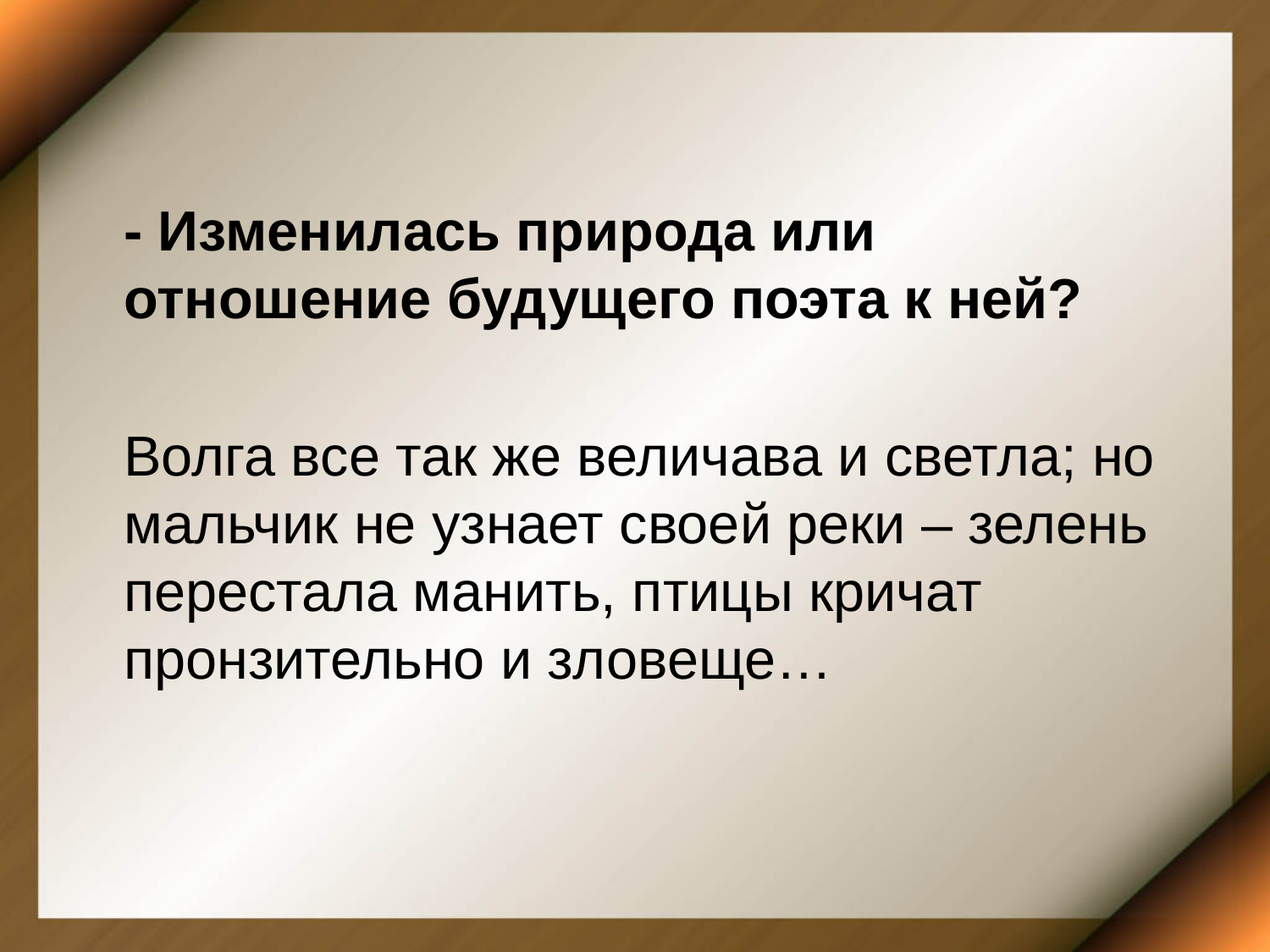

- Изменилась природа или отношение будущего поэта к ней?

	Волга все так же величава и светла; но мальчик не узнает своей реки – зелень перестала манить, птицы кричат пронзительно и зловеще…